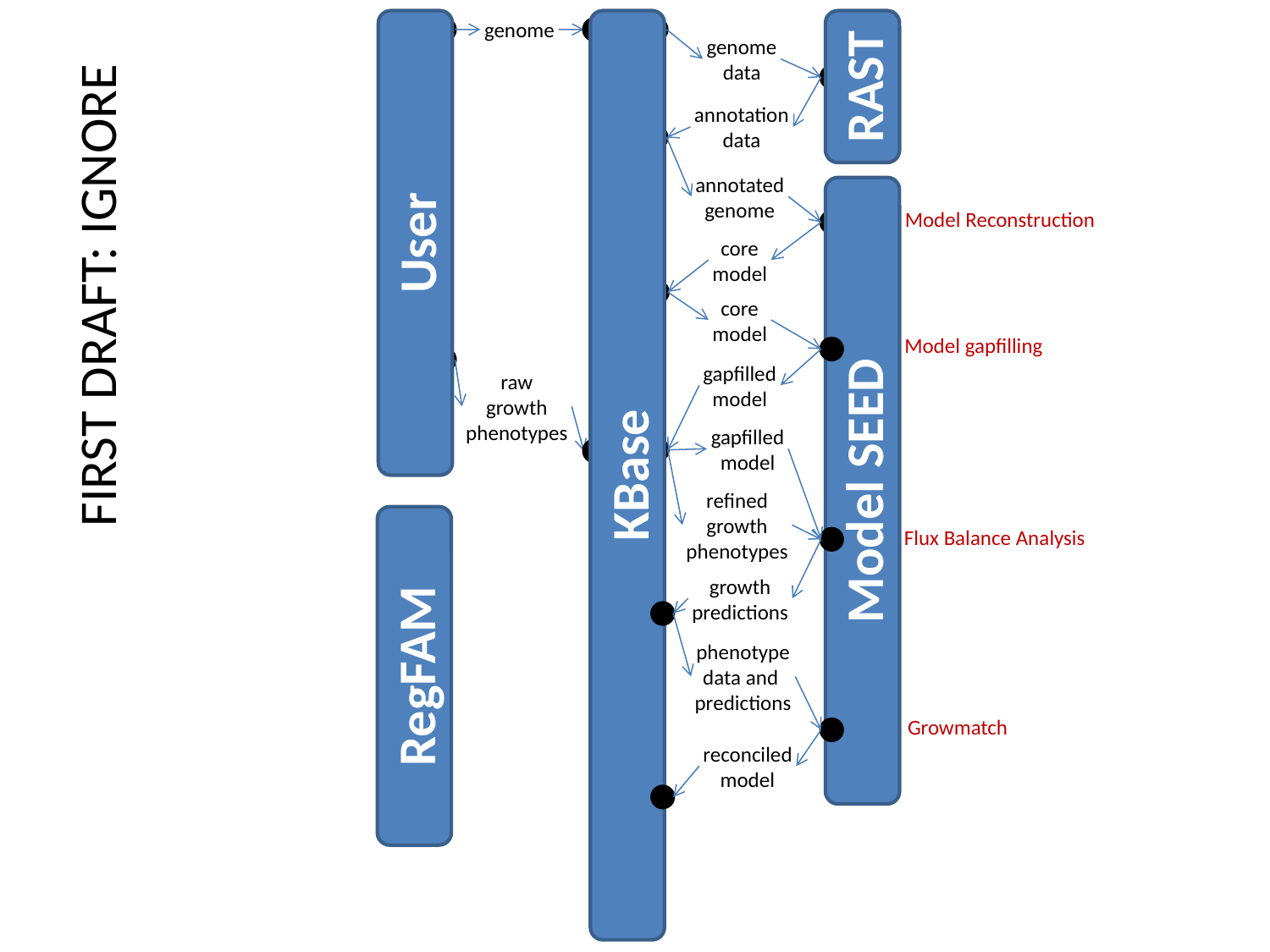

genome

genome
data
RAST

annotation
data

annotated
genome
Model Reconstruction
User

core
model
FIRST DRAFT: IGNORE

core
model
Model gapfilling

gapfilled
model
raw
growth
phenotypes
gapfilled
model
KBase

Model SEED
refined
growth
phenotypes
Flux Balance Analysis

growth
predictions

phenotype
data and
predictions
RegFAM
Growmatch

reconciled
model